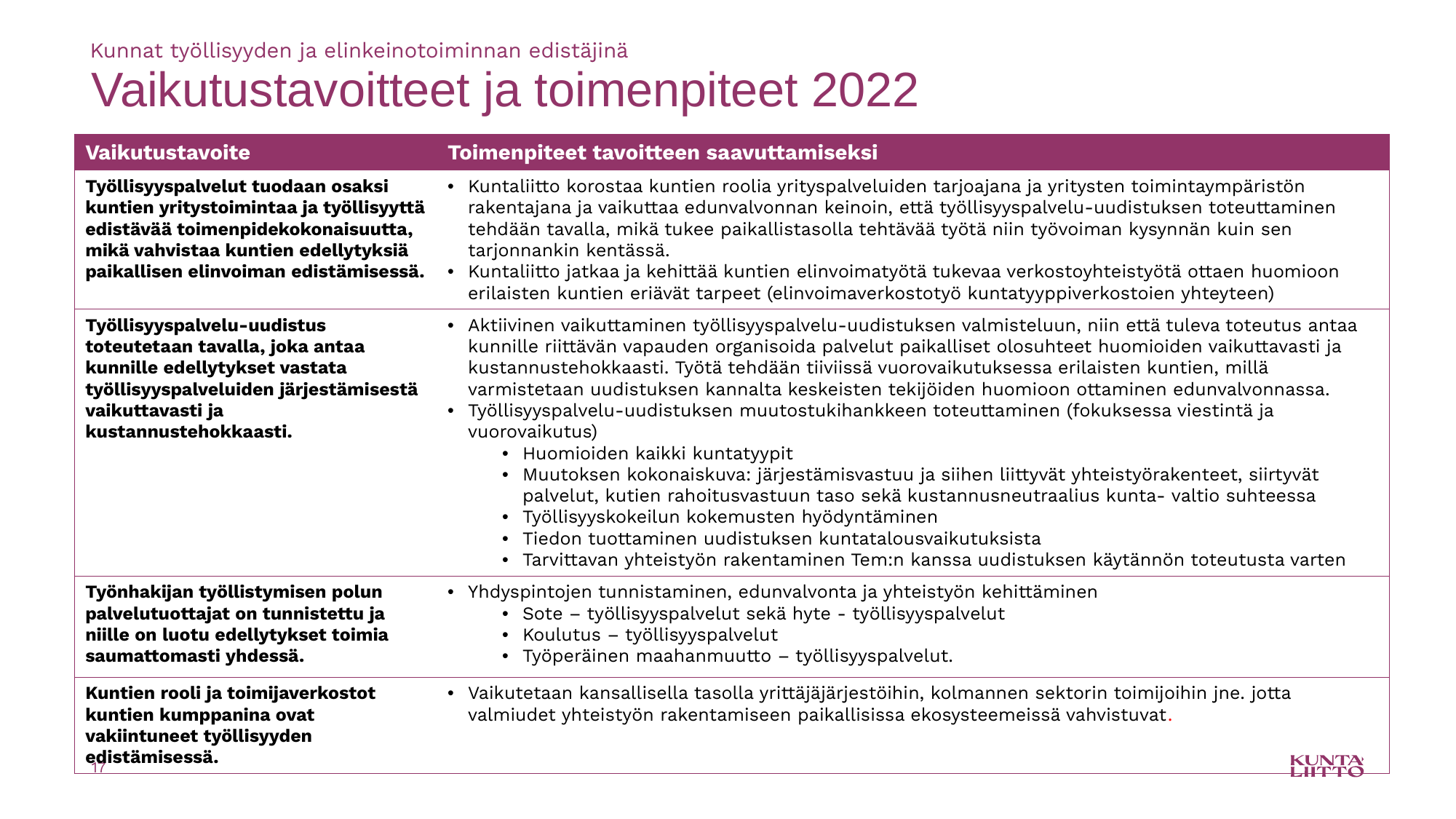

Kunnat työllisyyden ja elinkeinotoiminnan edistäjinä
# Vaikutustavoitteet ja toimenpiteet 2022
| Vaikutustavoite | Toimenpiteet tavoitteen saavuttamiseksi |
| --- | --- |
| Työllisyyspalvelut tuodaan osaksi kuntien yritystoimintaa ja työllisyyttä edistävää toimenpidekokonaisuutta, mikä vahvistaa kuntien edellytyksiä paikallisen elinvoiman edistämisessä. | Kuntaliitto korostaa kuntien roolia yrityspalveluiden tarjoajana ja yritysten toimintaympäristön rakentajana ja vaikuttaa edunvalvonnan keinoin, että työllisyyspalvelu-uudistuksen toteuttaminen tehdään tavalla, mikä tukee paikallistasolla tehtävää työtä niin työvoiman kysynnän kuin sen tarjonnankin kentässä. Kuntaliitto jatkaa ja kehittää kuntien elinvoimatyötä tukevaa verkostoyhteistyötä ottaen huomioon erilaisten kuntien eriävät tarpeet (elinvoimaverkostotyö kuntatyyppiverkostoien yhteyteen) |
| Työllisyyspalvelu-uudistus toteutetaan tavalla, joka antaa kunnille edellytykset vastata työllisyyspalveluiden järjestämisestä vaikuttavasti ja kustannustehokkaasti. | Aktiivinen vaikuttaminen työllisyyspalvelu-uudistuksen valmisteluun, niin että tuleva toteutus antaa kunnille riittävän vapauden organisoida palvelut paikalliset olosuhteet huomioiden vaikuttavasti ja kustannustehokkaasti. Työtä tehdään tiiviissä vuorovaikutuksessa erilaisten kuntien, millä varmistetaan uudistuksen kannalta keskeisten tekijöiden huomioon ottaminen edunvalvonnassa. Työllisyyspalvelu-uudistuksen muutostukihankkeen toteuttaminen (fokuksessa viestintä ja vuorovaikutus) Huomioiden kaikki kuntatyypit Muutoksen kokonaiskuva: järjestämisvastuu ja siihen liittyvät yhteistyörakenteet, siirtyvät palvelut, kutien rahoitusvastuun taso sekä kustannusneutraalius kunta- valtio suhteessa Työllisyyskokeilun kokemusten hyödyntäminen Tiedon tuottaminen uudistuksen kuntatalousvaikutuksista Tarvittavan yhteistyön rakentaminen Tem:n kanssa uudistuksen käytännön toteutusta varten |
| Työnhakijan työllistymisen polun palvelutuottajat on tunnistettu ja niille on luotu edellytykset toimia saumattomasti yhdessä. | Yhdyspintojen tunnistaminen, edunvalvonta ja yhteistyön kehittäminen Sote – työllisyyspalvelut sekä hyte - työllisyyspalvelut Koulutus – työllisyyspalvelut Työperäinen maahanmuutto – työllisyyspalvelut. |
| Kuntien rooli ja toimijaverkostot kuntien kumppanina ovat vakiintuneet työllisyyden edistämisessä. | Vaikutetaan kansallisella tasolla yrittäjäjärjestöihin, kolmannen sektorin toimijoihin jne. jotta valmiudet yhteistyön rakentamiseen paikallisissa ekosysteemeissä vahvistuvat. |
17